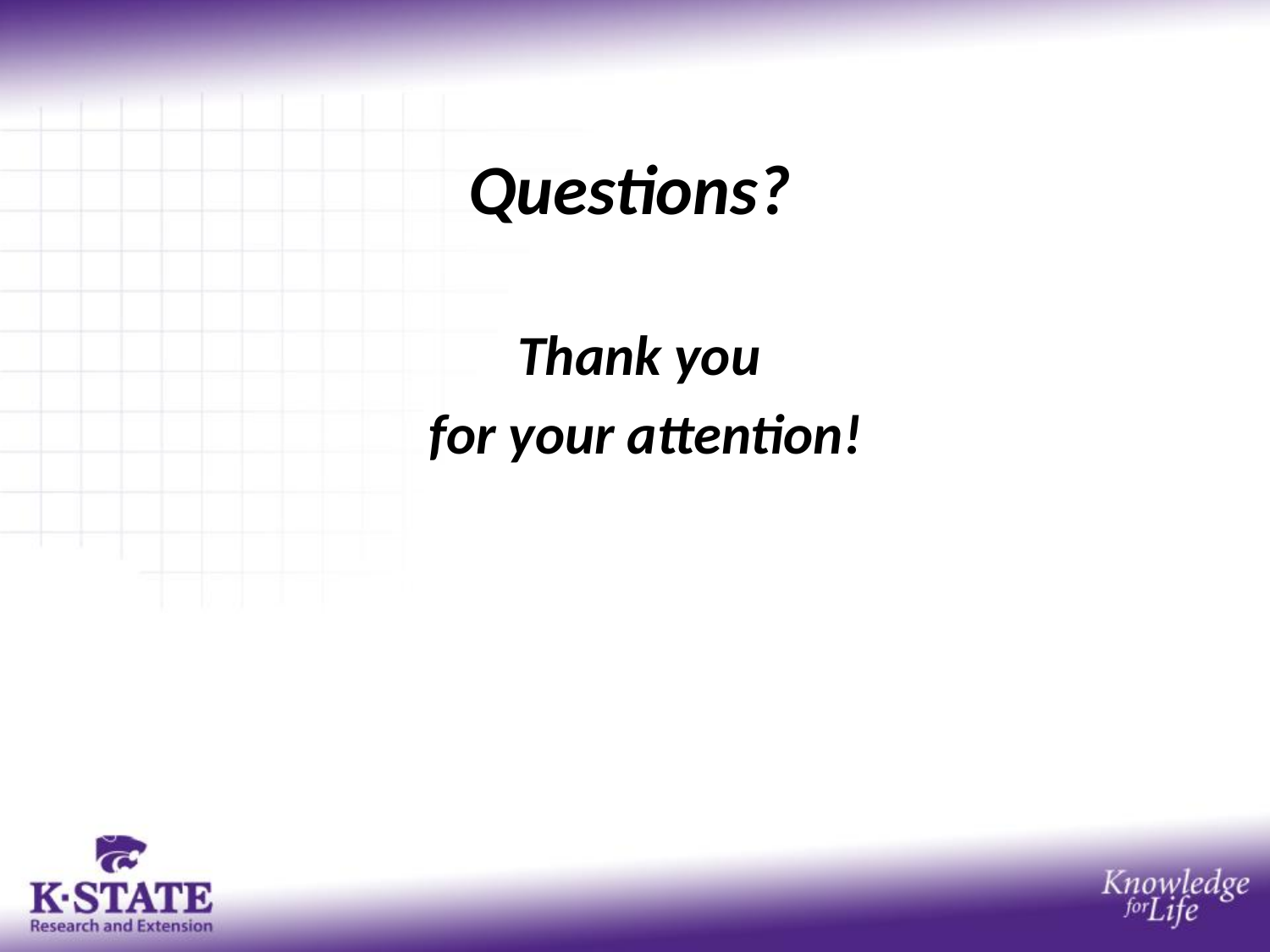

#
Questions?

Thank you
for your attention!